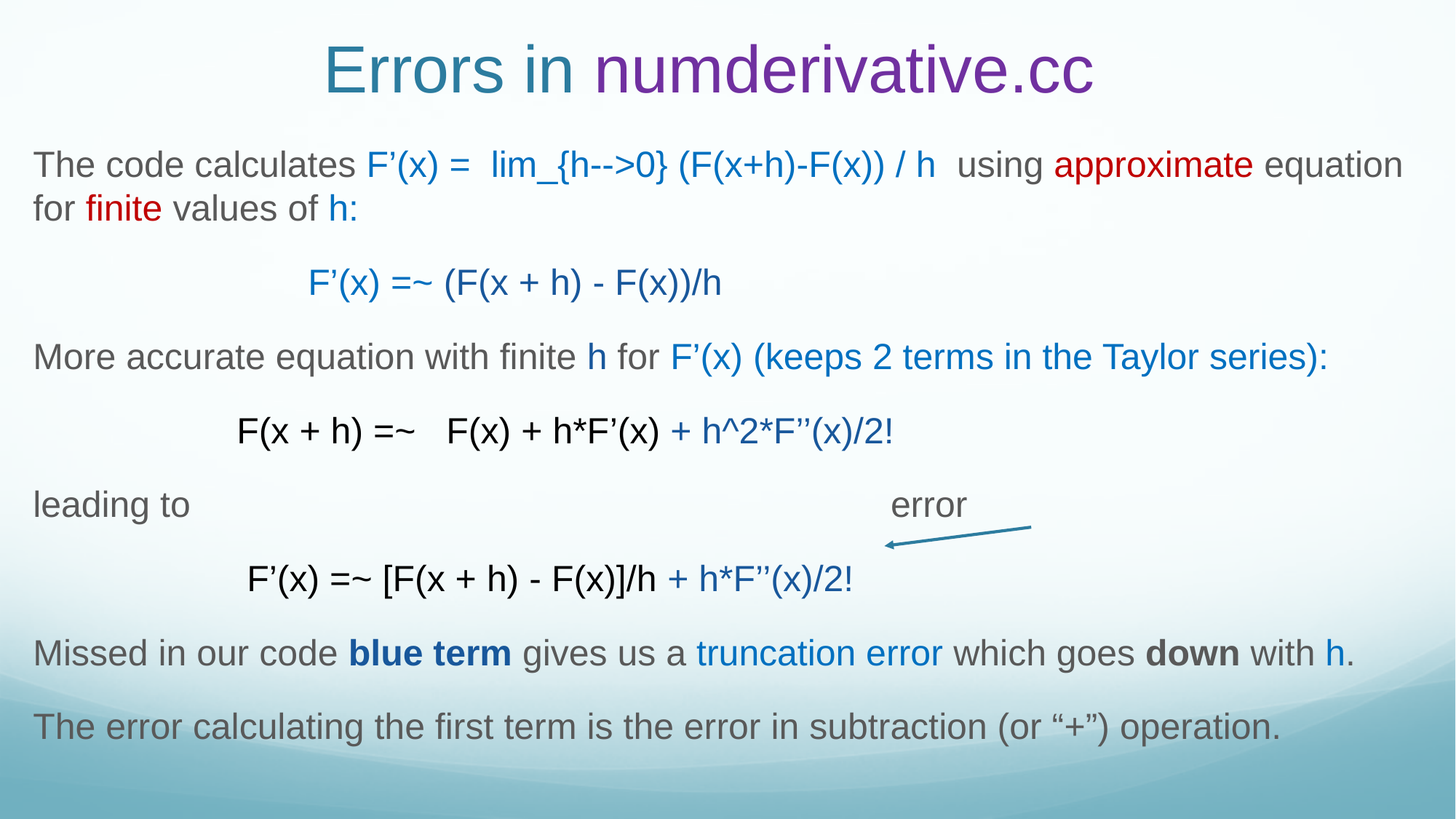

# Errors in numderivative.cc
The code calculates F’(x) =  lim_{h-->0} (F(x+h)-F(x)) / h  using approximate equation for finite values of h:
                           F’(x) =~ (F(x + h) - F(x))/h
More accurate equation with finite h for F’(x) (keeps 2 terms in the Taylor series):
                    F(x + h) =~   F(x) + h*F’(x) + h^2*F’’(x)/2!
leading to                                                                     error
                     F’(x) =~ [F(x + h) - F(x)]/h + h*F’’(x)/2!
Missed in our code blue term gives us a truncation error which goes down with h.
The error calculating the first term is the error in subtraction (or “+”) operation.